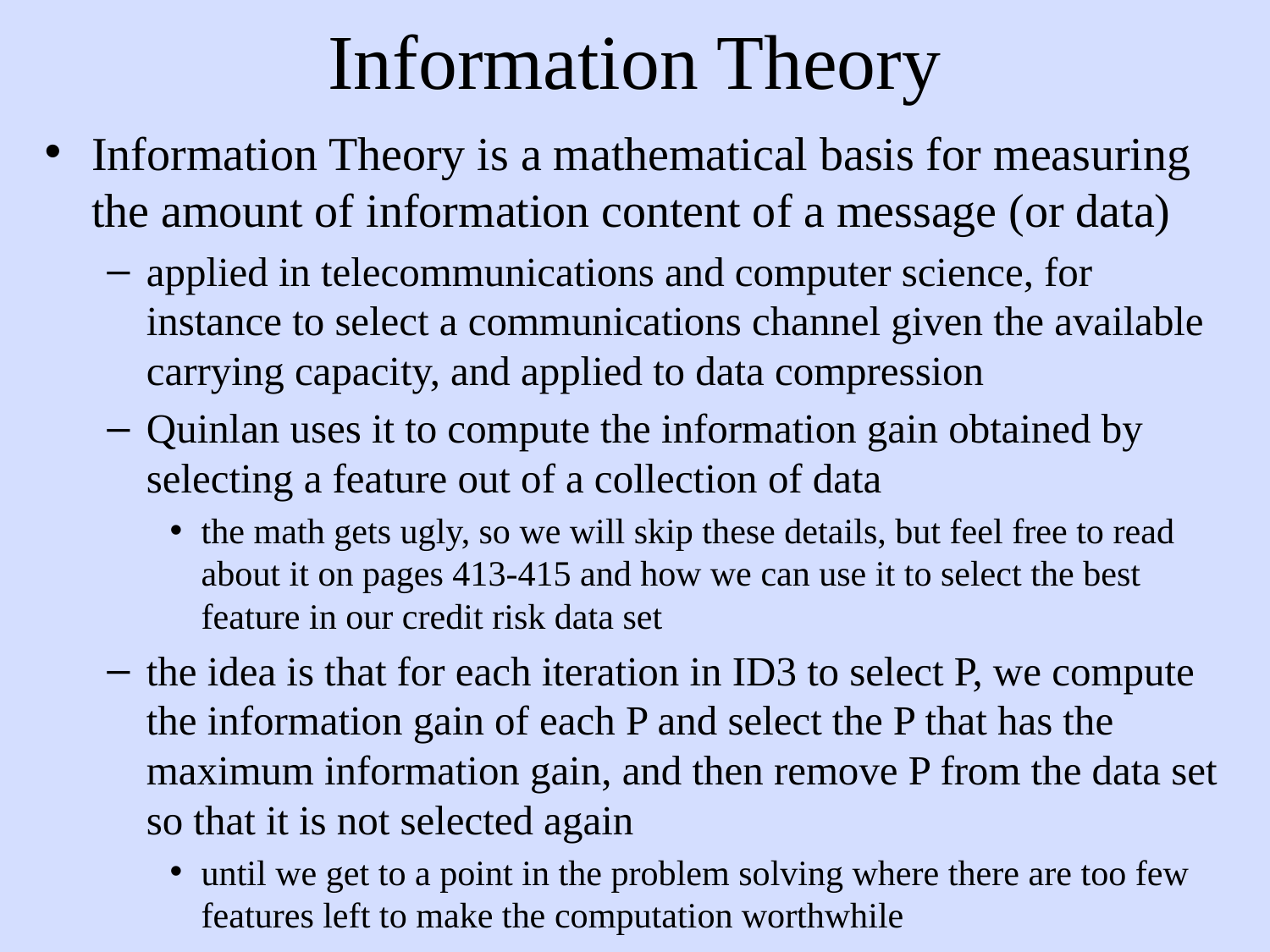

# Information Theory
Information Theory is a mathematical basis for measuring the amount of information content of a message (or data)
applied in telecommunications and computer science, for instance to select a communications channel given the available carrying capacity, and applied to data compression
Quinlan uses it to compute the information gain obtained by selecting a feature out of a collection of data
the math gets ugly, so we will skip these details, but feel free to read about it on pages 413-415 and how we can use it to select the best feature in our credit risk data set
the idea is that for each iteration in ID3 to select P, we compute the information gain of each P and select the P that has the maximum information gain, and then remove P from the data set so that it is not selected again
until we get to a point in the problem solving where there are too few features left to make the computation worthwhile